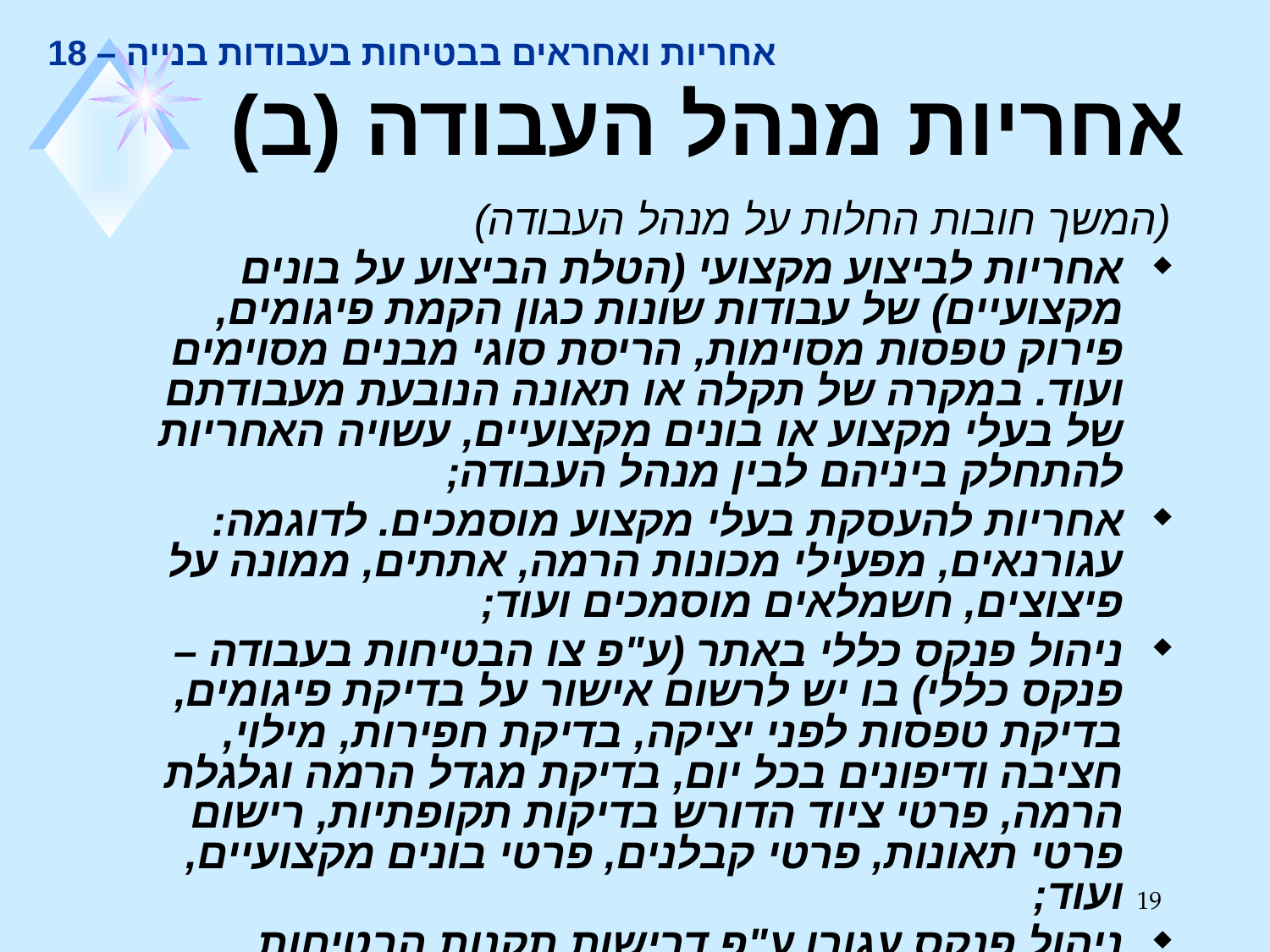

# אחריות ואחראים בבטיחות בעבודות בנייה – 18
אחריות מנהל העבודה (ב)
(המשך חובות החלות על מנהל העבודה)
אחריות לביצוע מקצועי (הטלת הביצוע על בונים מקצועיים) של עבודות שונות כגון הקמת פיגומים, פירוק טפסות מסוימות, הריסת סוגי מבנים מסוימים ועוד. במקרה של תקלה או תאונה הנובעת מעבודתם של בעלי מקצוע או בונים מקצועיים, עשויה האחריות להתחלק ביניהם לבין מנהל העבודה;
אחריות להעסקת בעלי מקצוע מוסמכים. לדוגמה: עגורנאים, מפעילי מכונות הרמה, אתתים, ממונה על פיצוצים, חשמלאים מוסמכים ועוד;
ניהול פנקס כללי באתר (ע"פ צו הבטיחות בעבודה – פנקס כללי) בו יש לרשום אישור על בדיקת פיגומים, בדיקת טפסות לפני יציקה, בדיקת חפירות, מילוי, חציבה ודיפונים בכל יום, בדיקת מגדל הרמה וגלגלת הרמה, פרטי ציוד הדורש בדיקות תקופתיות, רישום פרטי תאונות, פרטי קבלנים, פרטי בונים מקצועיים, ועוד;
ניהול פנקס עגורן ע"פ דרישות תקנות הבטיחות בעבודה (עגורני צריח)
19